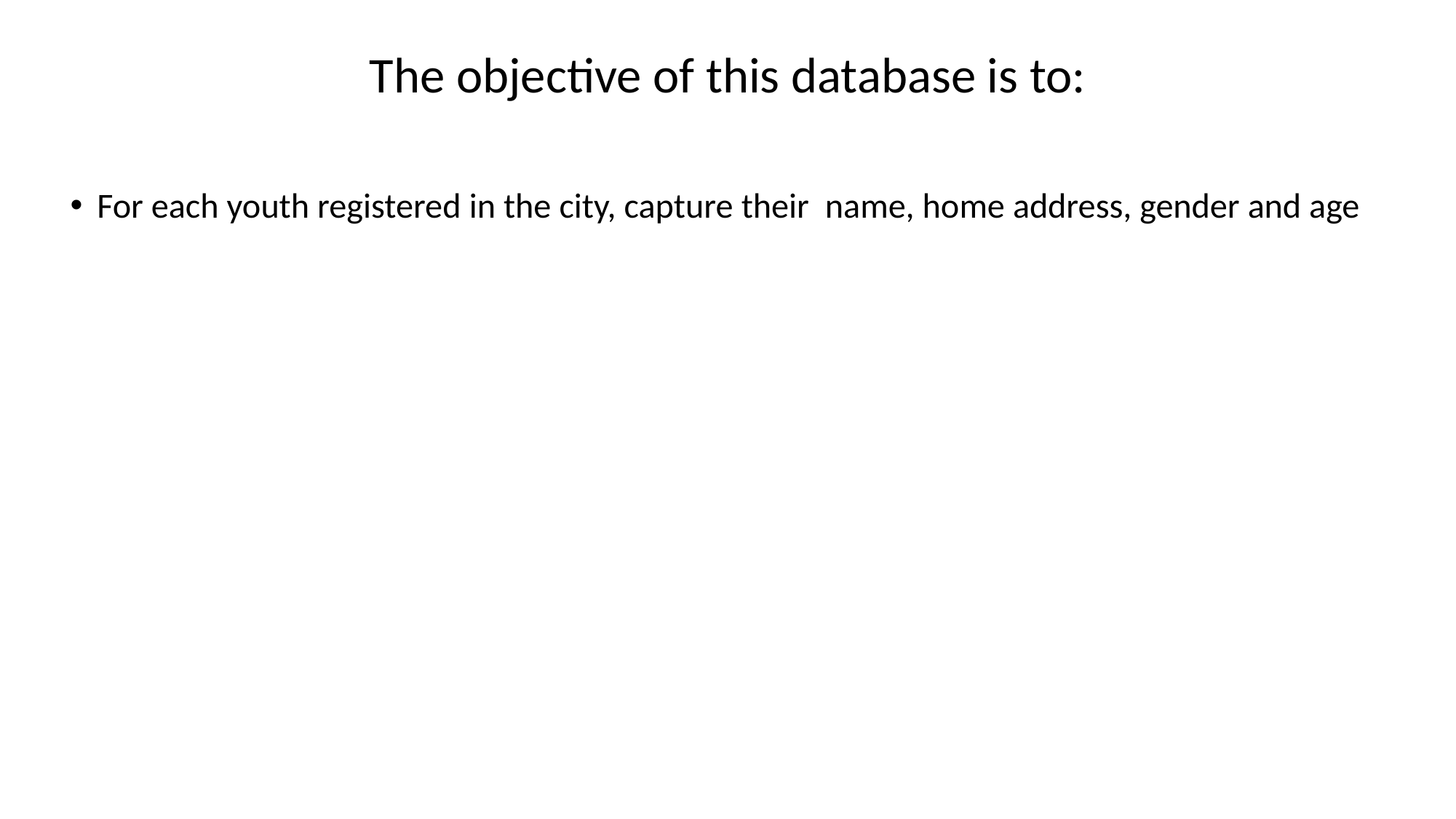

# The objective of this database is to:

For each youth registered in the city, capture their  name, home address, gender and age